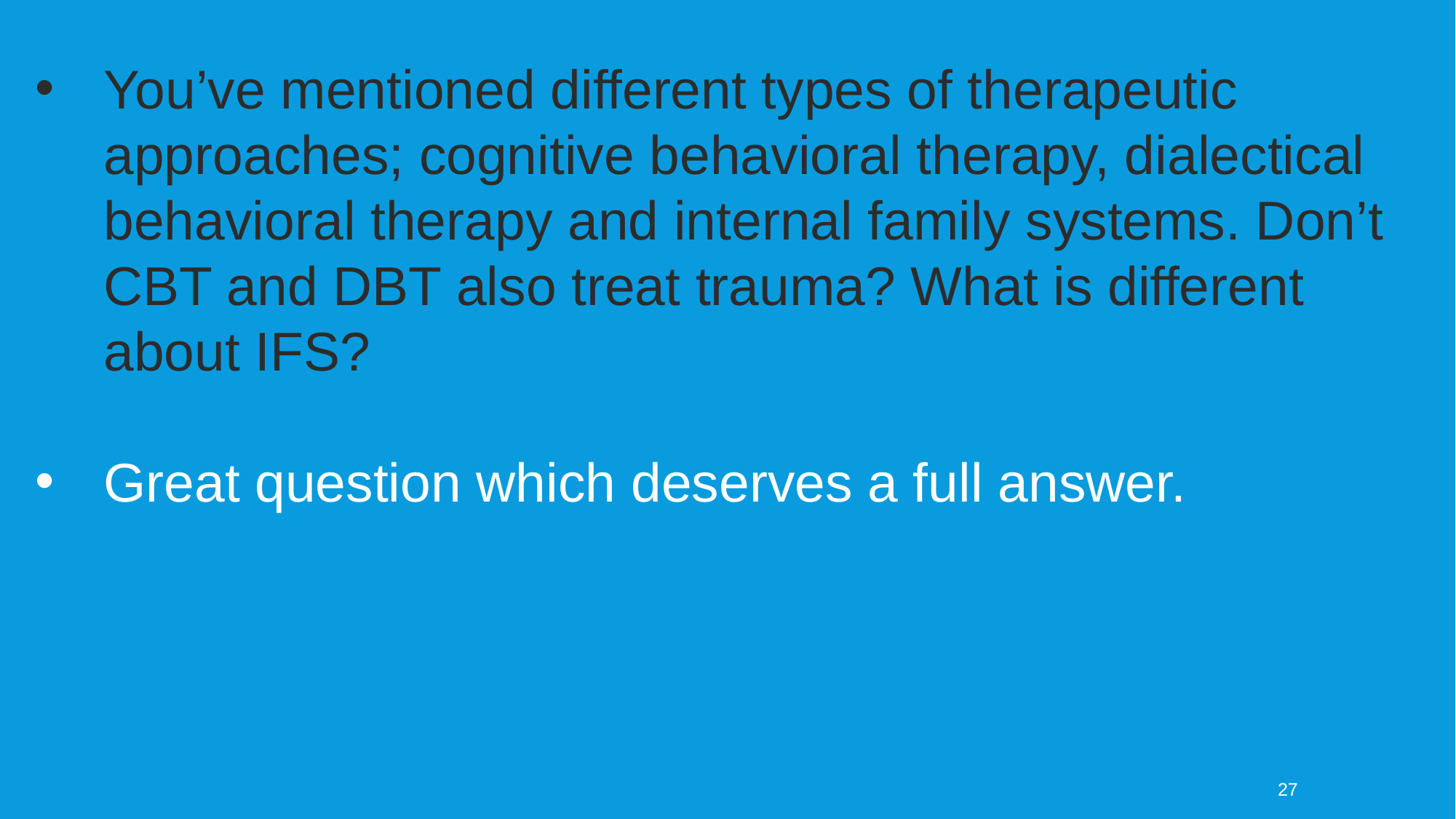

You’ve mentioned different types of therapeutic approaches; cognitive behavioral therapy, dialectical behavioral therapy and internal family systems. Don’t CBT and DBT also treat trauma? What is different about IFS?

Great question which deserves a full answer.
27